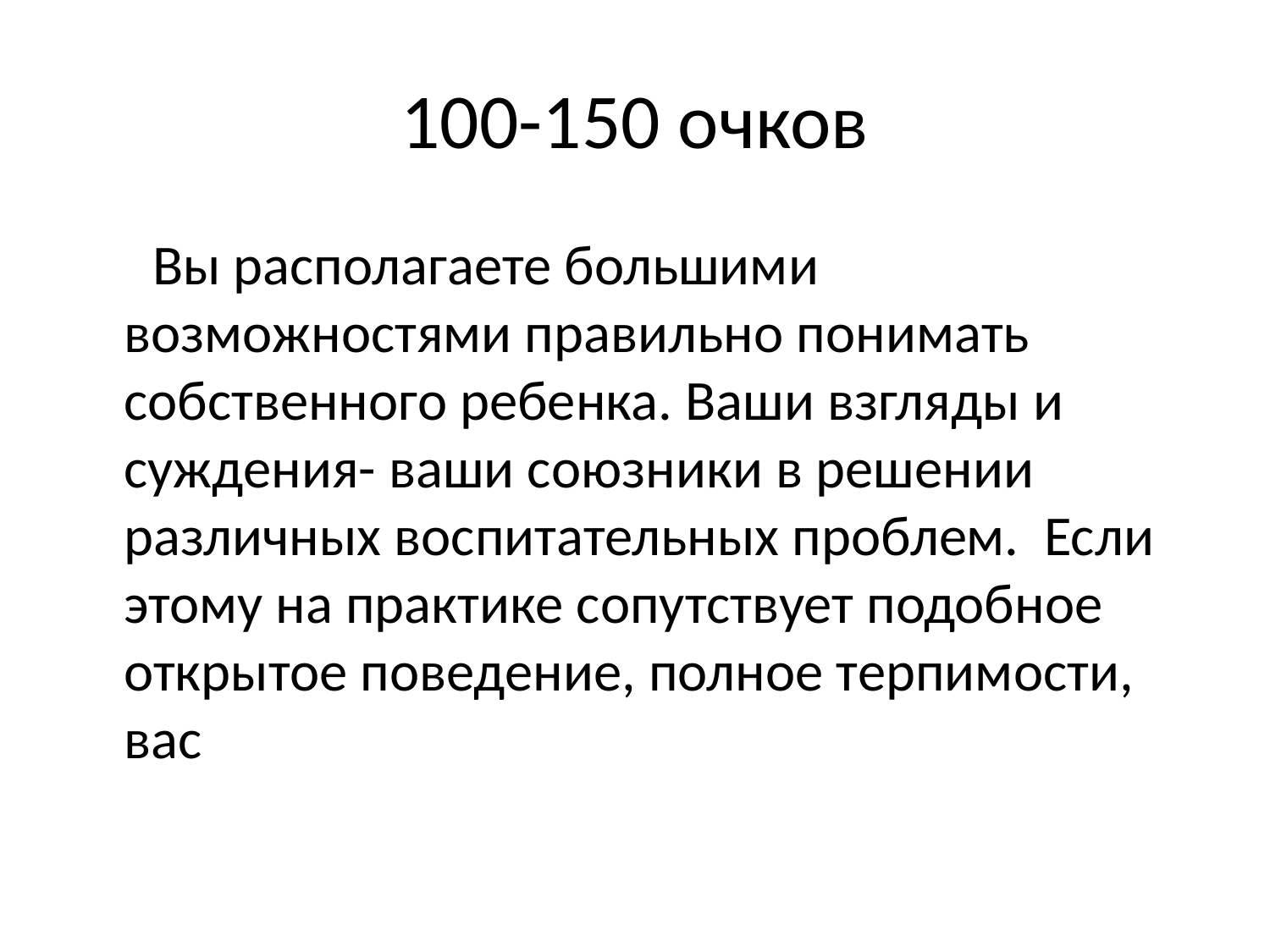

# 100-150 очков
      Вы располагаете большими возможностями правильно понимать собственного ребенка. Ваши взгляды и суждения- ваши союзники в решении различных воспитательных проблем.  Если этому на практике сопутствует подобное открытое поведение, полное терпимости, вас